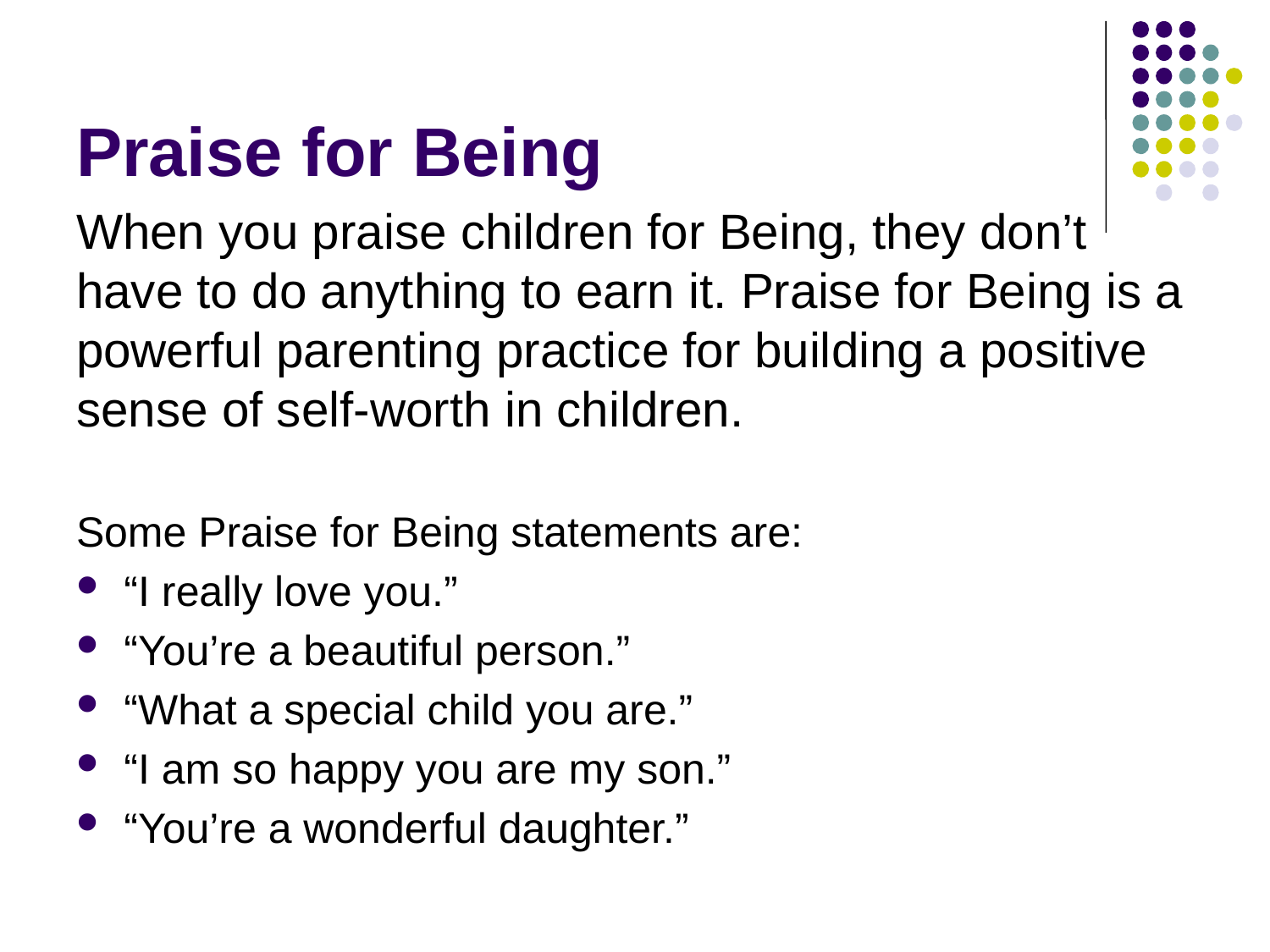

# Praise for Being
When you praise children for Being, they don’t have to do anything to earn it. Praise for Being is a powerful parenting practice for building a positive sense of self-worth in children.

Some Praise for Being statements are:
“I really love you.”
“You’re a beautiful person.”
“What a special child you are.”
“I am so happy you are my son.”
“You’re a wonderful daughter.”